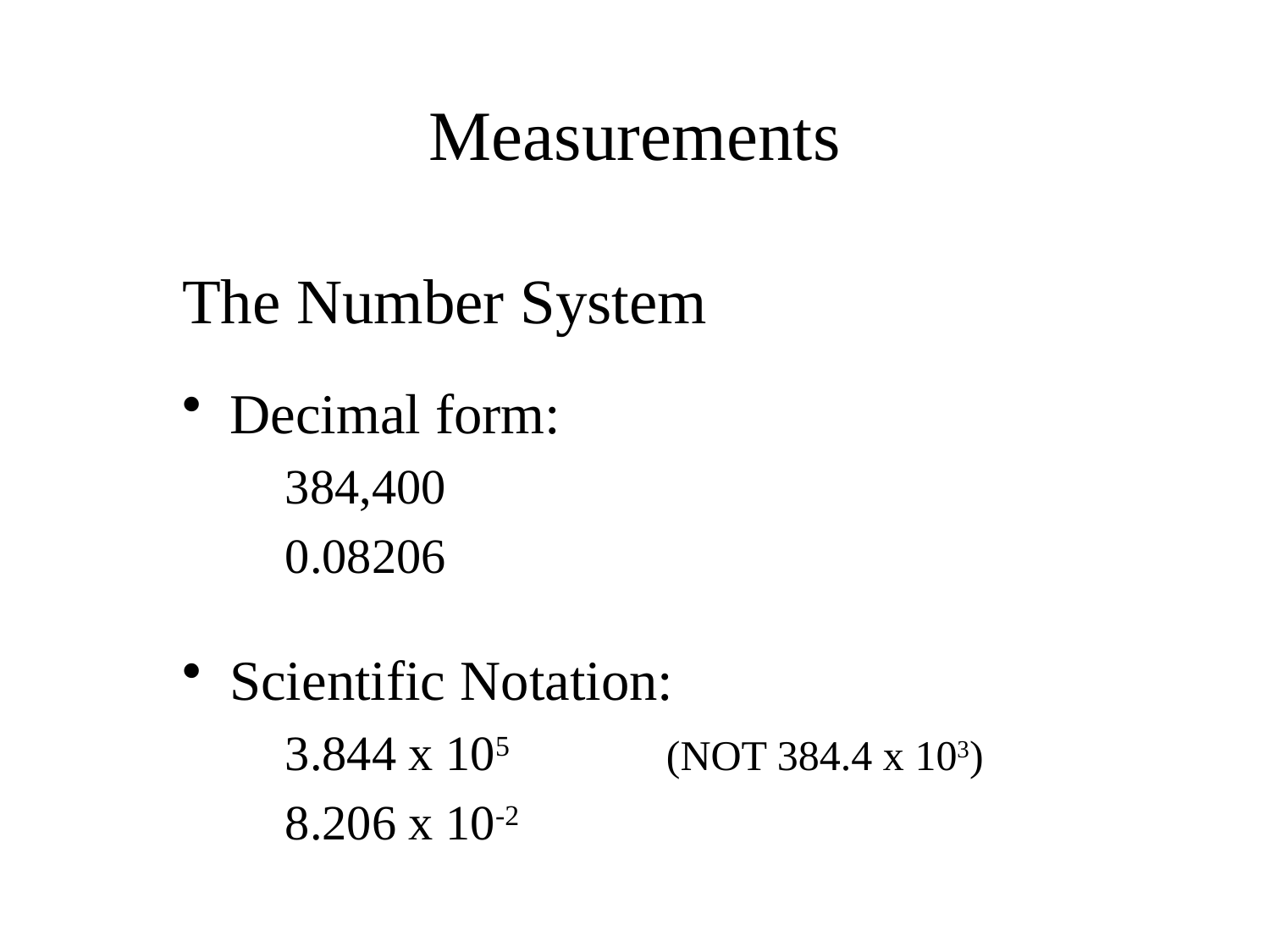

# Measurements
The Number System

Decimal form:
	384,400
	0.08206

Scientific Notation:
	3.844 x 105		(NOT 384.4 x 103)
	8.206 x 10-2